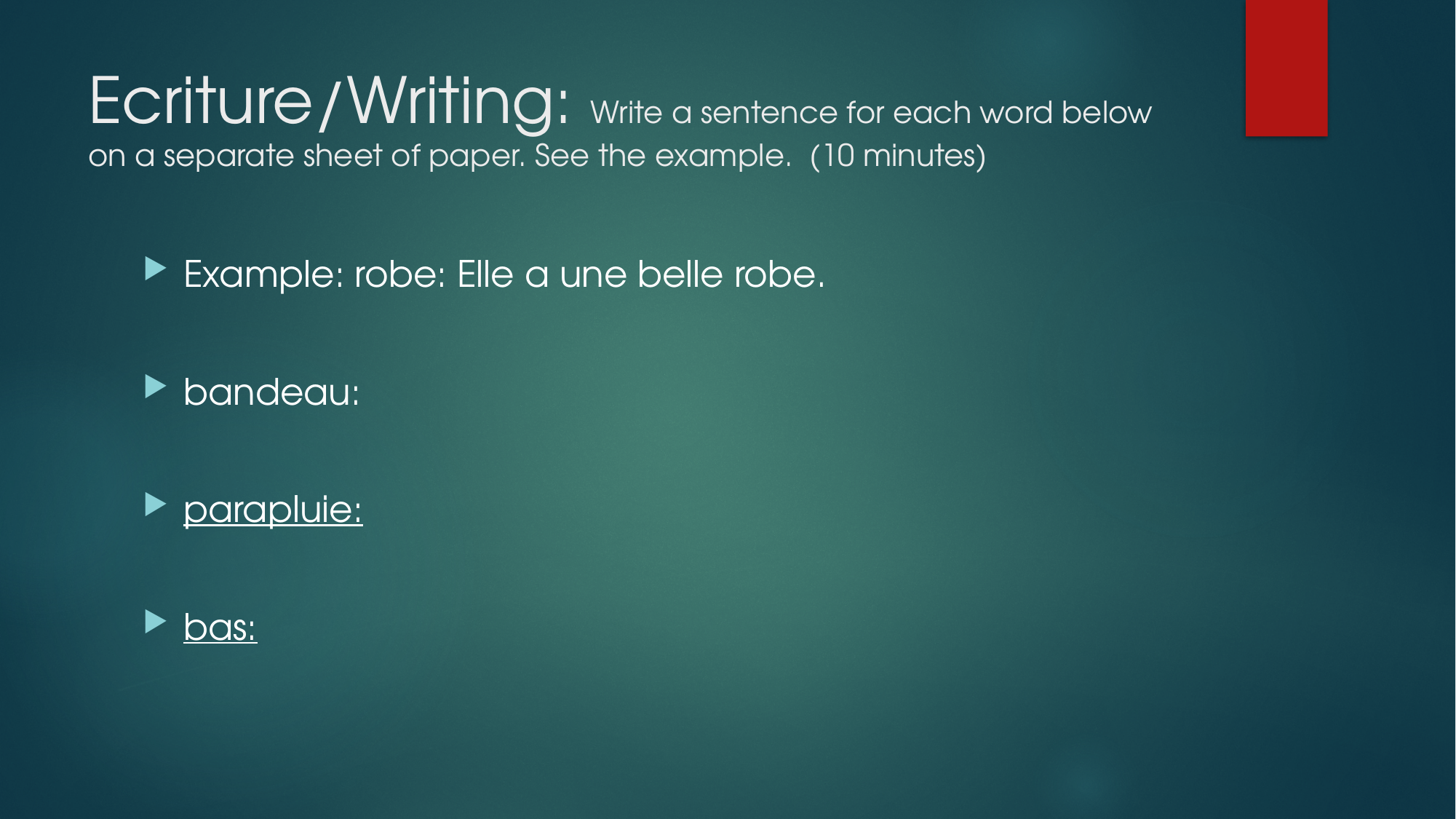

# Ecriture/Writing: Write a sentence for each word below on a separate sheet of paper. See the example.  (10 minutes)
Example: robe: Elle a une belle robe.

bandeau:

parapluie:

bas: